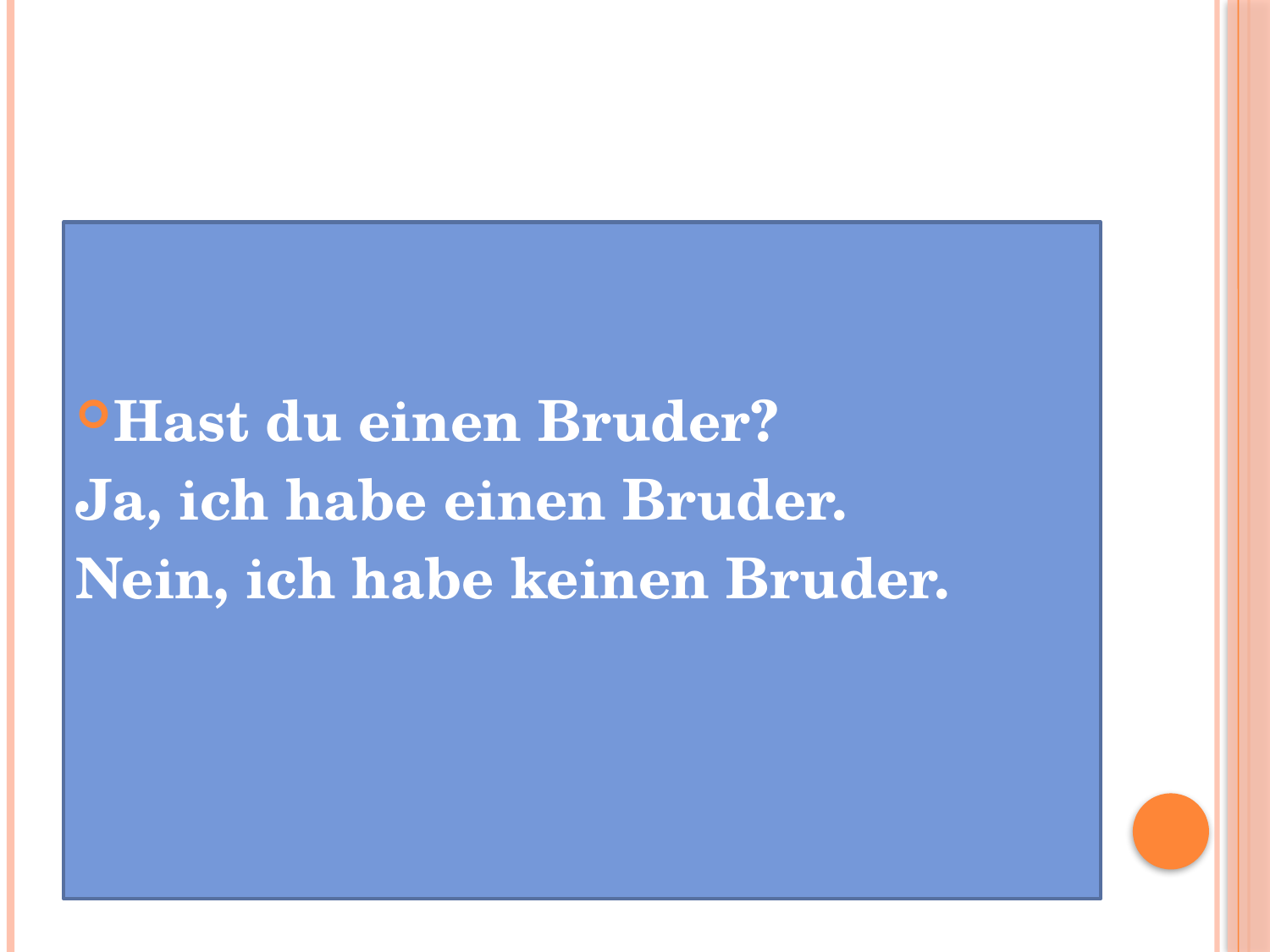

#

Hast du einen Bruder?
Ja, ich habe einen Bruder.
Nein, ich habe keinen Bruder.